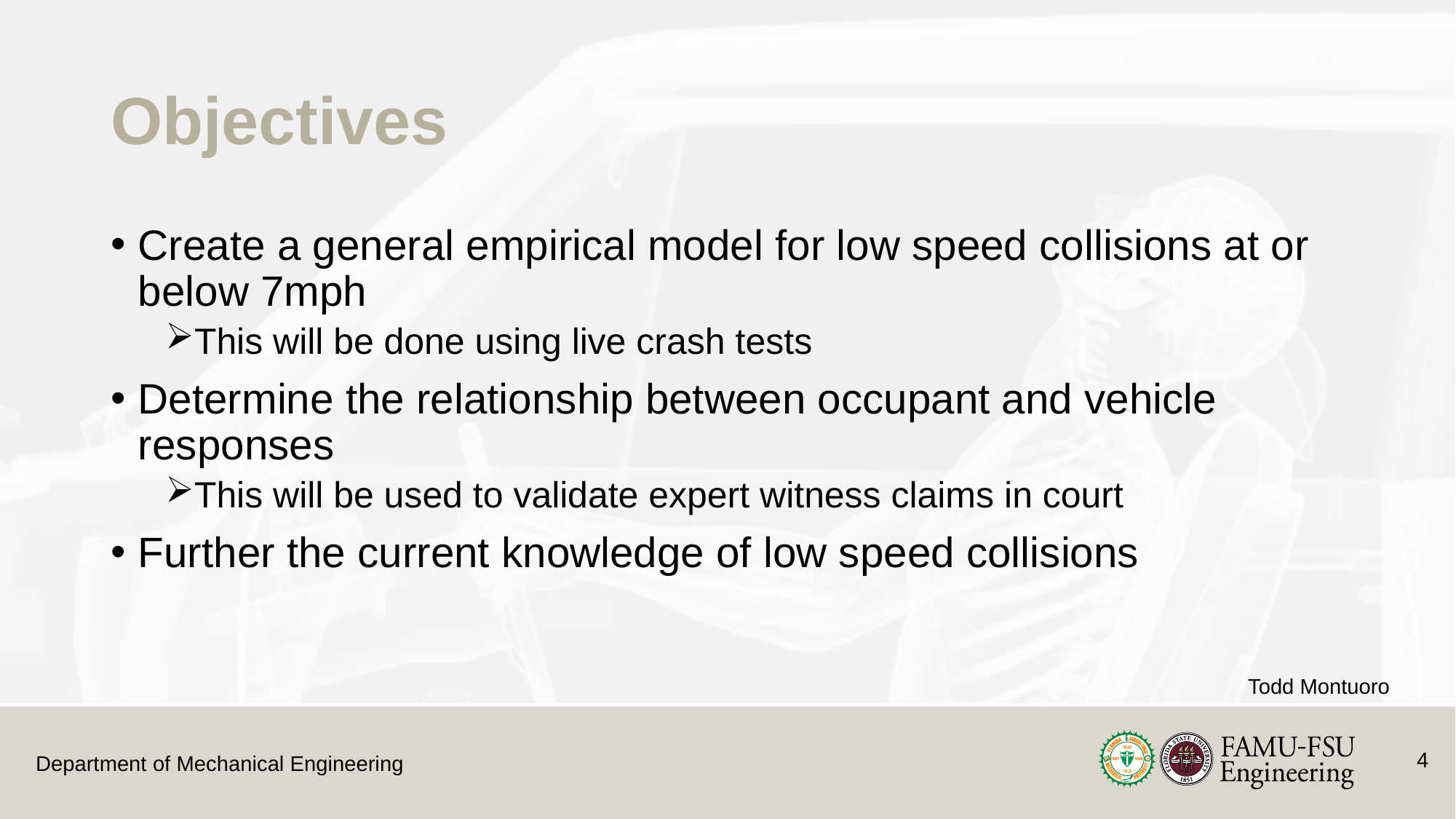

# Objectives
Create a general empirical model for low speed collisions at or below 7mph
This will be done using live crash tests
Determine the relationship between occupant and vehicle responses
This will be used to validate expert witness claims in court
Further the current knowledge of low speed collisions
Todd Montuoro
4